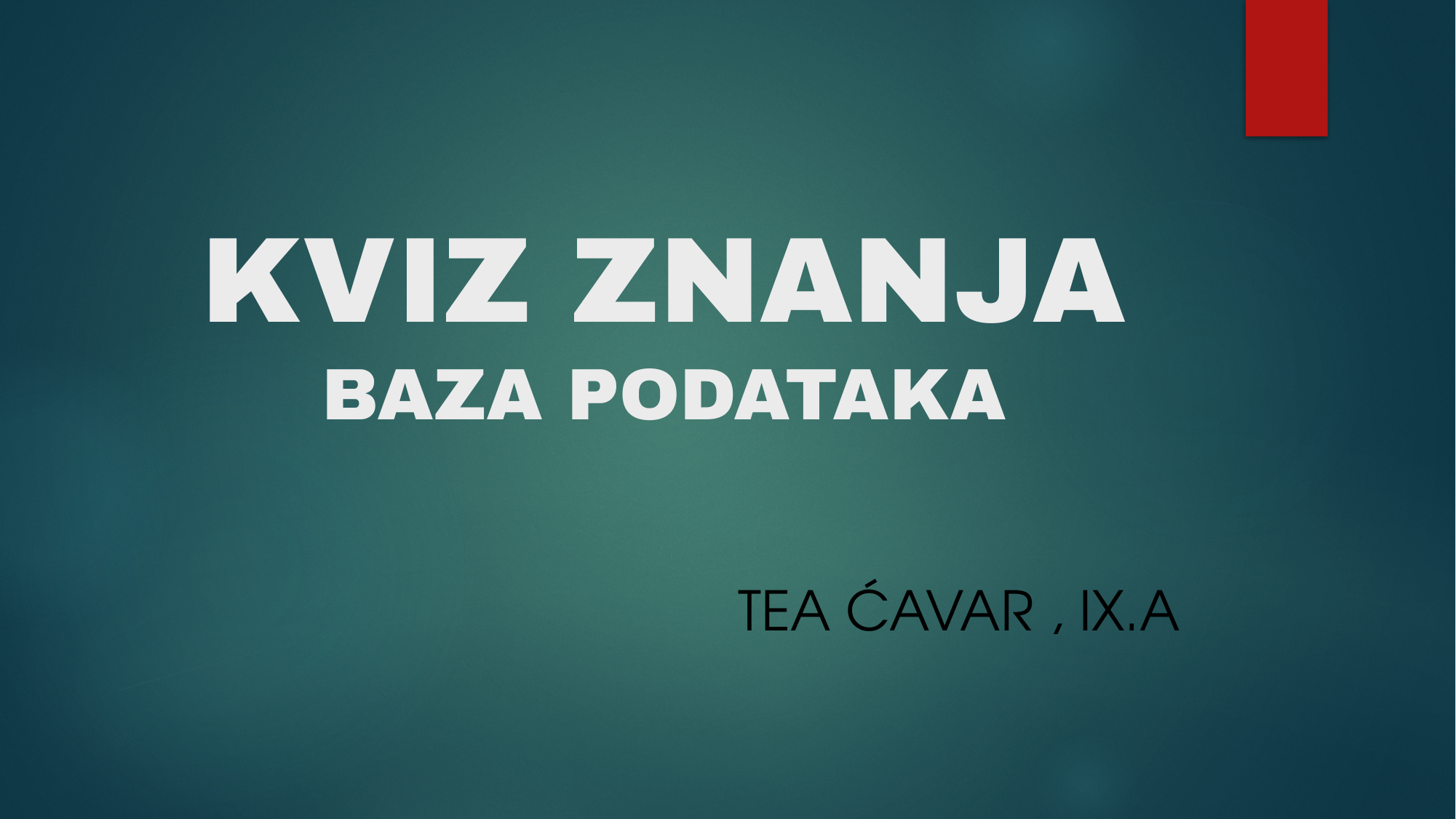

# KVIZ ZNANJA BAZA PODATAKA
Tea ćavar , ix.a